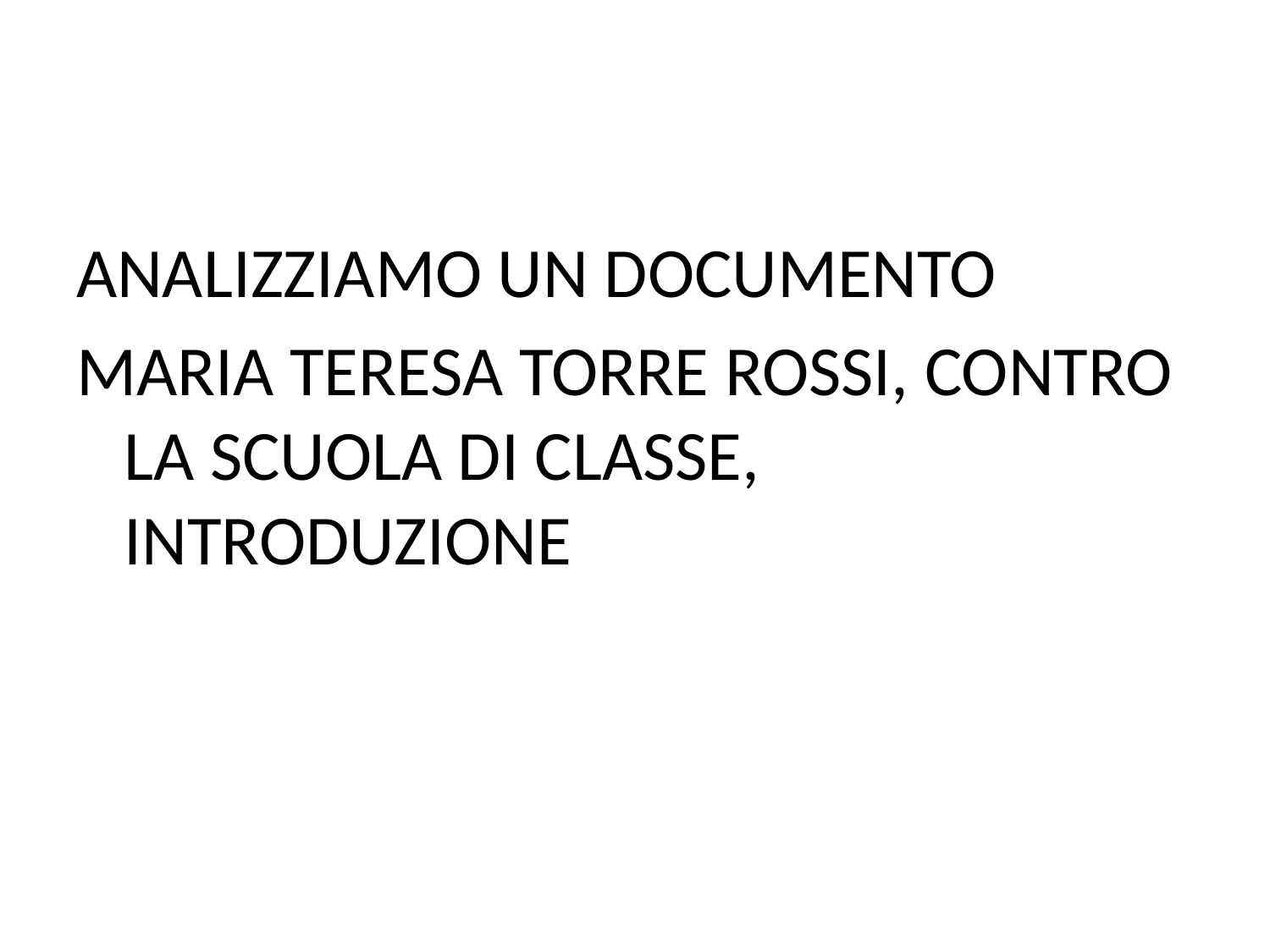

ANALIZZIAMO UN DOCUMENTO
MARIA TERESA TORRE ROSSI, CONTRO LA SCUOLA DI CLASSE, INTRODUZIONE